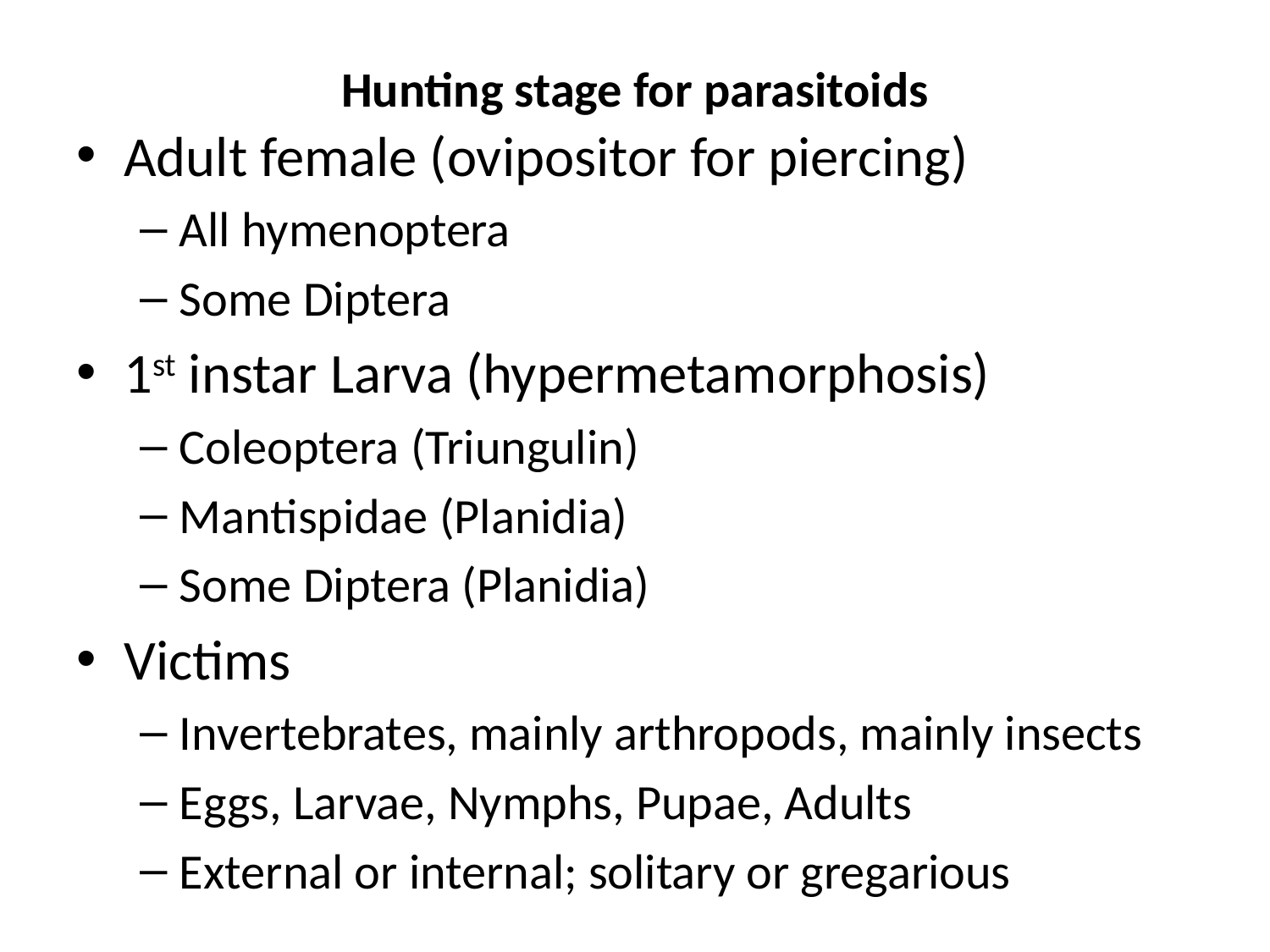

# Hunting stage for parasitoids
Adult female (ovipositor for piercing)
All hymenoptera
Some Diptera
1st instar Larva (hypermetamorphosis)
Coleoptera (Triungulin)
Mantispidae (Planidia)
Some Diptera (Planidia)
Victims
Invertebrates, mainly arthropods, mainly insects
Eggs, Larvae, Nymphs, Pupae, Adults
External or internal; solitary or gregarious